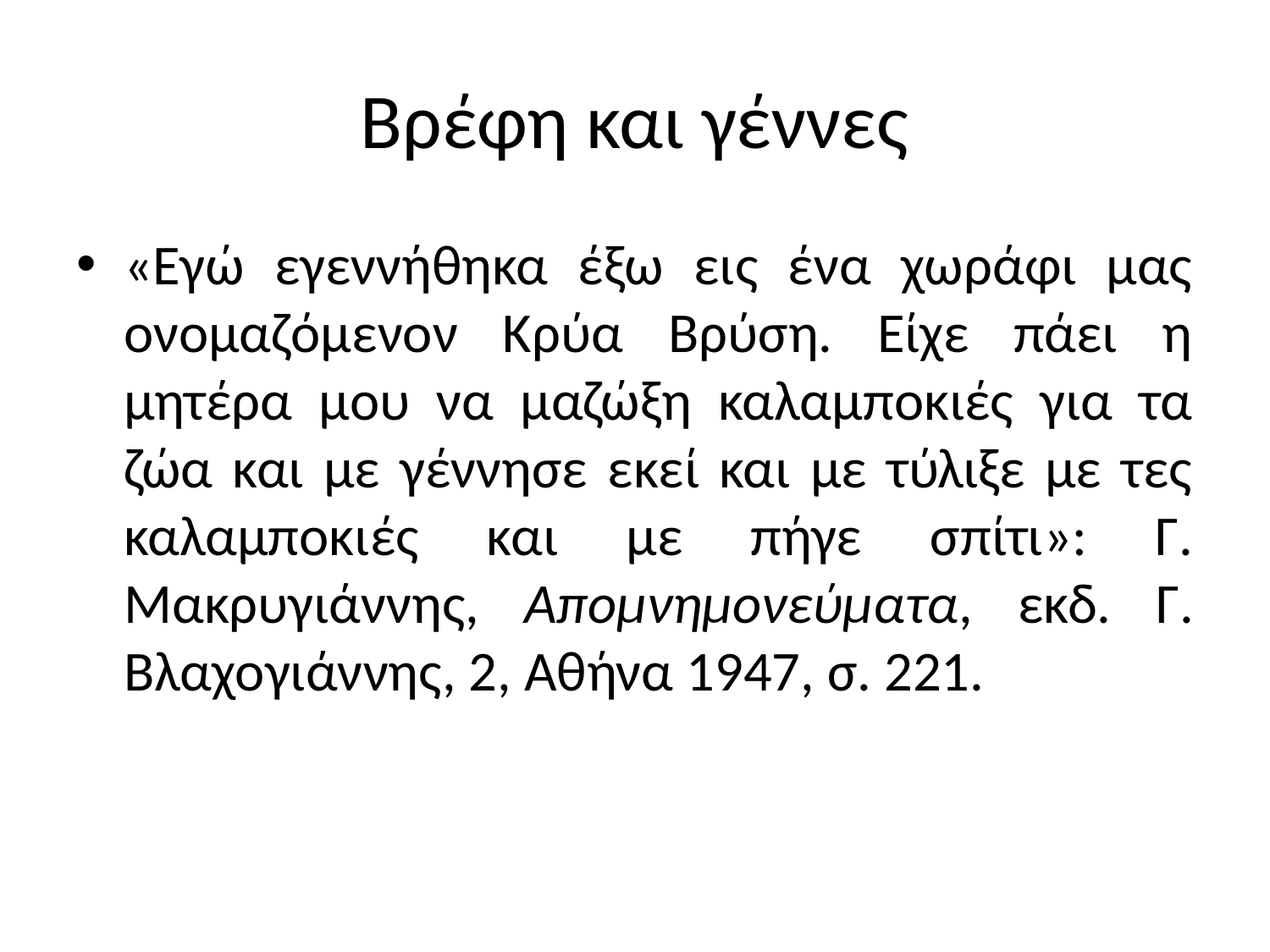

# Βρέφη και γέννες
«Εγώ εγεννήθηκα έξω εις ένα χωράφι μας ονομαζόμενον Κρύα Βρύση. Είχε πάει η μητέρα μου να μαζώξη καλαμποκιές για τα ζώα και με γέννησε εκεί και με τύλιξε με τες καλαμποκιές και με πήγε σπίτι»: Γ. Μακρυγιάννης, Απομνημονεύματα, εκδ. Γ. Βλαχογιάννης, 2, Αθήνα 1947, σ. 221.